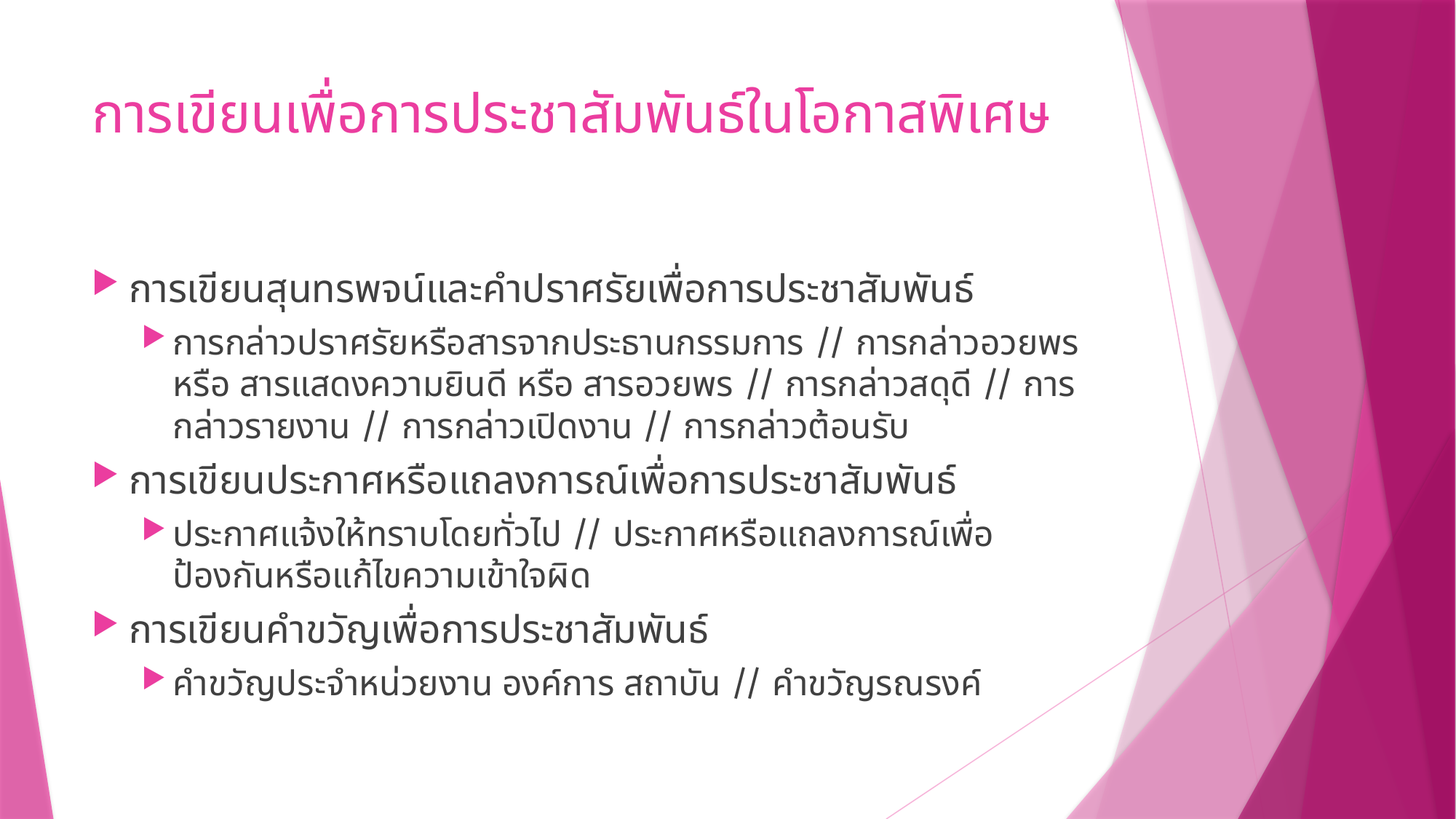

# การเขียนเพื่อการประชาสัมพันธ์ในโอกาสพิเศษ
การเขียนสุนทรพจน์และคำปราศรัยเพื่อการประชาสัมพันธ์
การกล่าวปราศรัยหรือสารจากประธานกรรมการ // การกล่าวอวยพร หรือ สารแสดงความยินดี หรือ สารอวยพร // การกล่าวสดุดี // การกล่าวรายงาน // การกล่าวเปิดงาน // การกล่าวต้อนรับ
การเขียนประกาศหรือแถลงการณ์เพื่อการประชาสัมพันธ์
ประกาศแจ้งให้ทราบโดยทั่วไป // ประกาศหรือแถลงการณ์เพื่อป้องกันหรือแก้ไขความเข้าใจผิด
การเขียนคำขวัญเพื่อการประชาสัมพันธ์
คำขวัญประจำหน่วยงาน องค์การ สถาบัน // คำขวัญรณรงค์